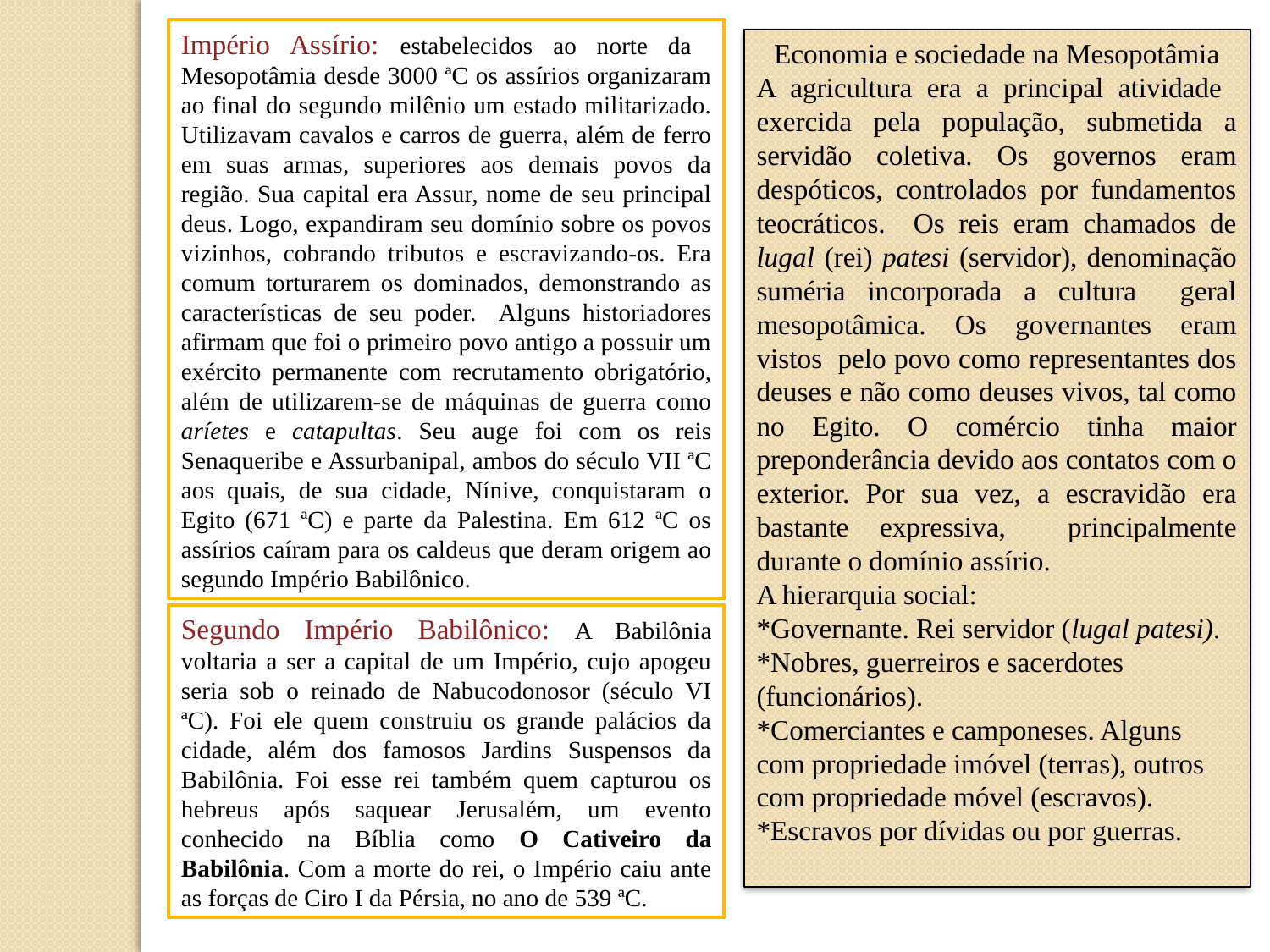

Império Assírio: estabelecidos ao norte da  Mesopotâmia desde 3000 ªC os assírios organizaram ao final do segundo milênio um estado militarizado. Utilizavam cavalos e carros de guerra, além de ferro em suas armas, superiores aos demais povos da região. Sua capital era Assur, nome de seu principal deus. Logo, expandiram seu domínio sobre os povos vizinhos, cobrando tributos e escravizando-os. Era comum torturarem os dominados, demonstrando as características de seu poder.  Alguns historiadores afirmam que foi o primeiro povo antigo a possuir um exército permanente com recrutamento obrigatório, além de utilizarem-se de máquinas de guerra como aríetes e catapultas. Seu auge foi com os reis Senaqueribe e Assurbanipal, ambos do século VII ªC aos quais, de sua cidade, Nínive, conquistaram o Egito (671 ªC) e parte da Palestina. Em 612 ªC os assírios caíram para os caldeus que deram origem ao segundo Império Babilônico.
Economia e sociedade na Mesopotâmia
A agricultura era a principal atividade  exercida pela população, submetida a servidão coletiva. Os governos eram despóticos, controlados por fundamentos teocráticos.  Os reis eram chamados de lugal (rei) patesi (servidor), denominação suméria incorporada a cultura  geral mesopotâmica. Os governantes eram vistos  pelo povo como representantes dos deuses e não como deuses vivos, tal como no Egito. O comércio tinha maior preponderância devido aos contatos com o exterior. Por sua vez, a escravidão era bastante expressiva,  principalmente durante o domínio assírio.
A hierarquia social:
*Governante. Rei servidor (lugal patesi).
*Nobres, guerreiros e sacerdotes (funcionários).
*Comerciantes e camponeses. Alguns com propriedade imóvel (terras), outros com propriedade móvel (escravos).
*Escravos por dívidas ou por guerras.

Segundo Império Babilônico: A Babilônia voltaria a ser a capital de um Império, cujo apogeu seria sob o reinado de Nabucodonosor (século VI ªC). Foi ele quem construiu os grande palácios da cidade, além dos famosos Jardins Suspensos da Babilônia. Foi esse rei também quem capturou os hebreus após saquear Jerusalém, um evento conhecido na Bíblia como O Cativeiro da Babilônia. Com a morte do rei, o Império caiu ante as forças de Ciro I da Pérsia, no ano de 539 ªC.